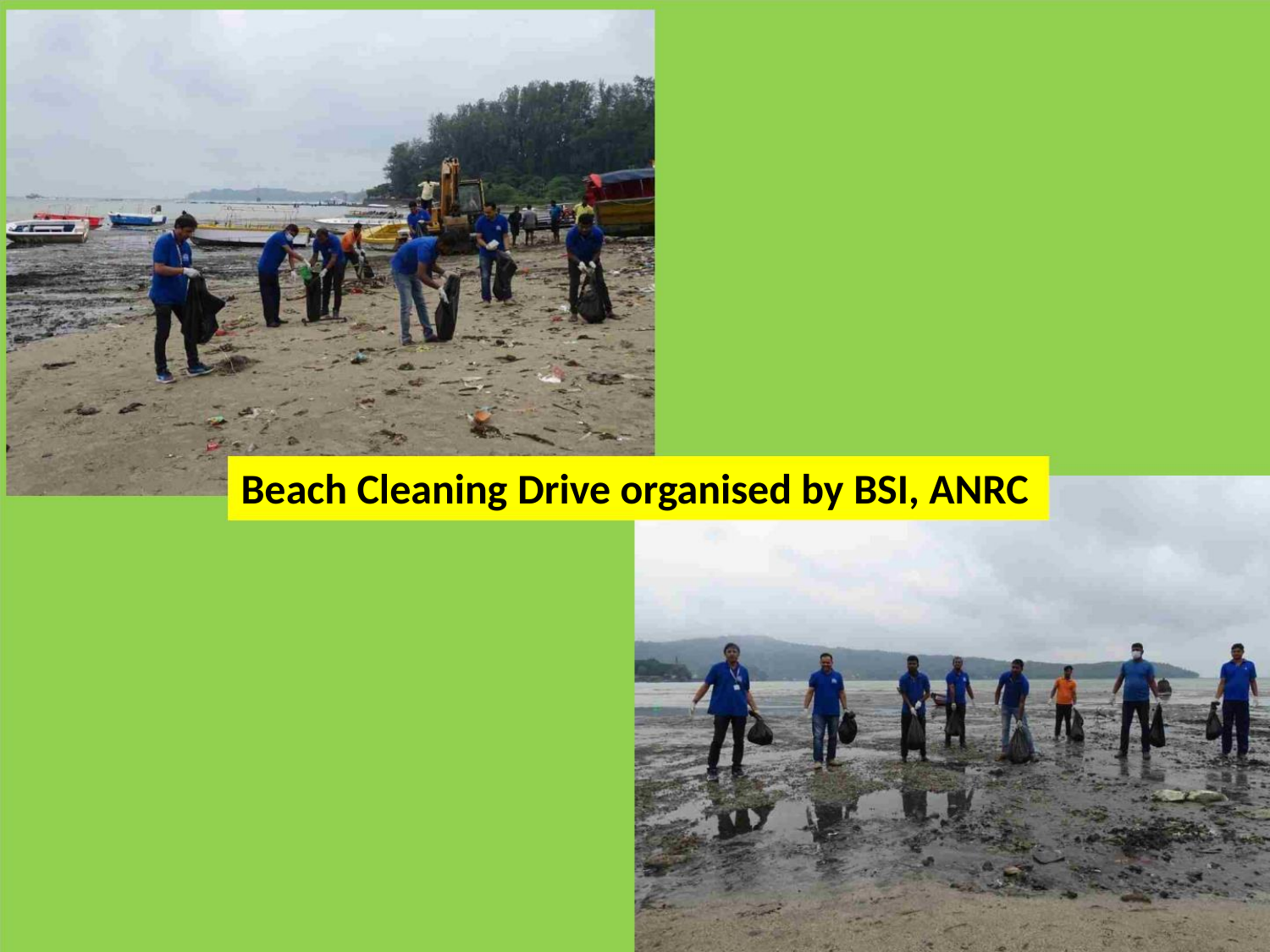

Beach Cleaning Drive organised by BSI, ANRC